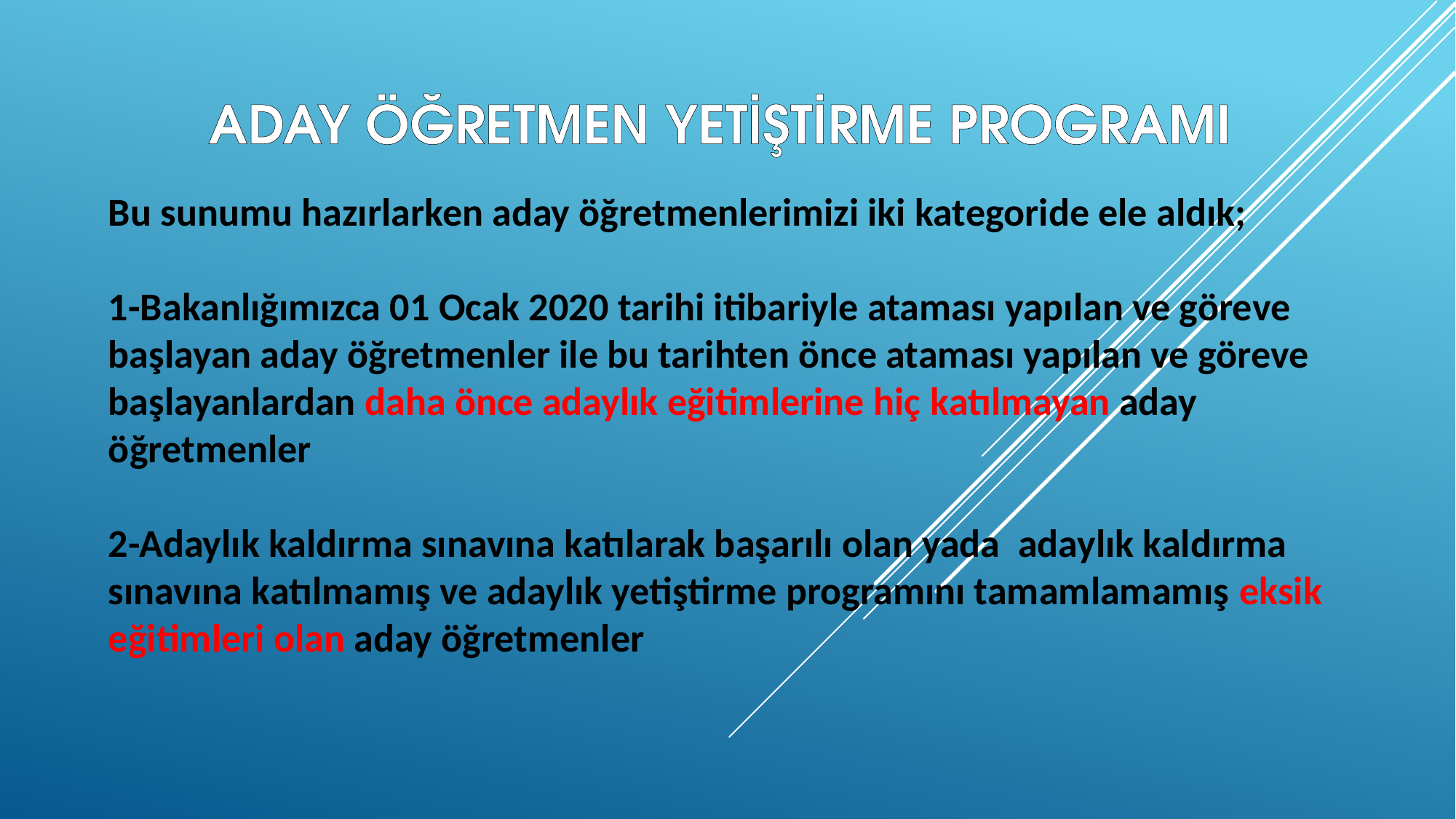

ADAY ÖĞRETMEN YETİŞTİRME PROGRAMI
Bu sunumu hazırlarken aday öğretmenlerimizi iki kategoride ele aldık;

1-Bakanlığımızca 01 Ocak 2020 tarihi itibariyle ataması yapılan ve göreve başlayan aday öğretmenler ile bu tarihten önce ataması yapılan ve göreve başlayanlardan daha önce adaylık eğitimlerine hiç katılmayan aday öğretmenler

2-Adaylık kaldırma sınavına katılarak başarılı olan yada  adaylık kaldırma sınavına katılmamış ve adaylık yetiştirme programını tamamlamamış eksik eğitimleri olan aday öğretmenler